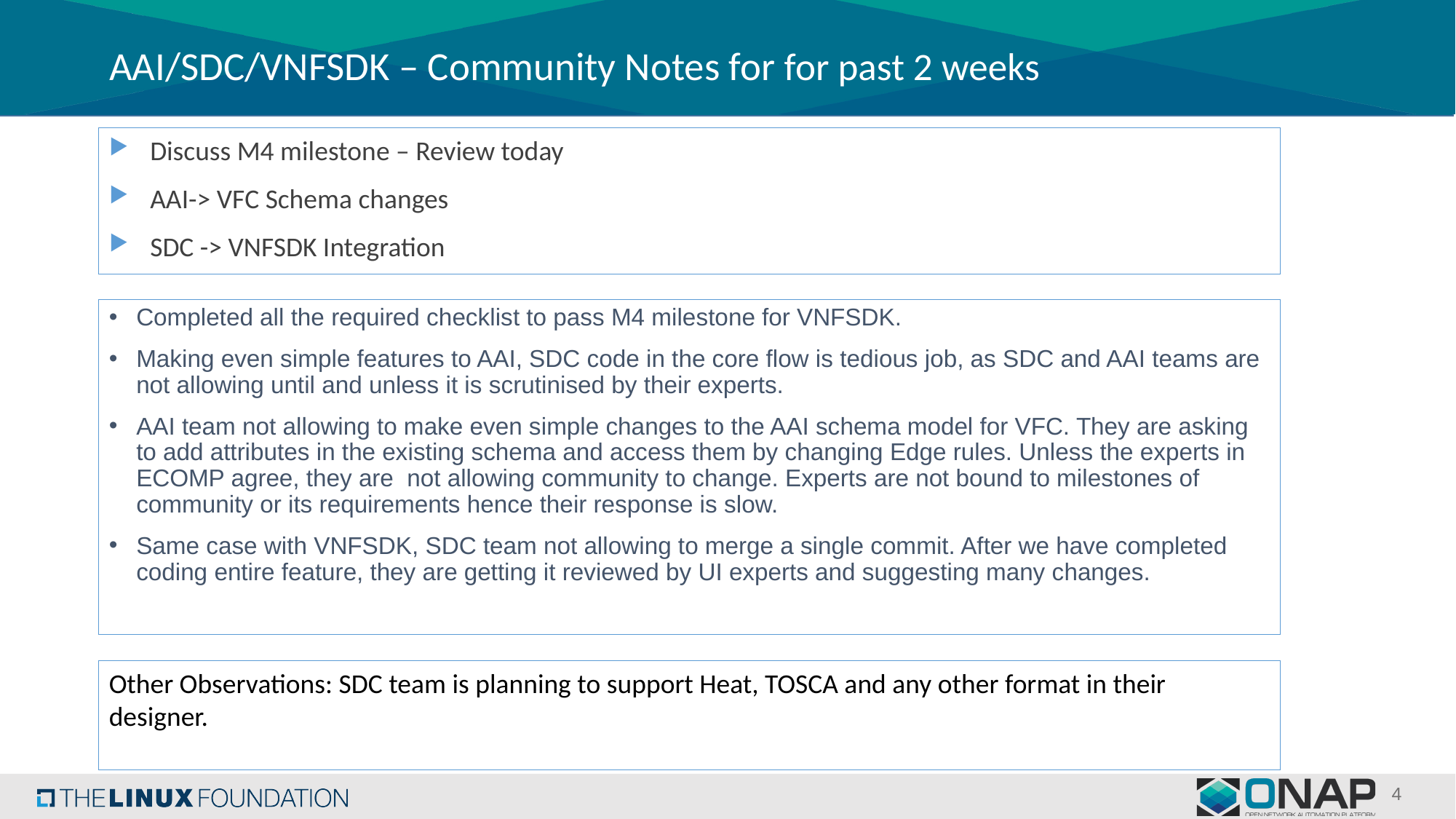

AAI/SDC/VNFSDK – Community Notes for for past 2 weeks
Discuss M4 milestone – Review today
AAI-> VFC Schema changes
SDC -> VNFSDK Integration

AAI  - Highlights
Completed all the required checklist to pass M4 milestone for VNFSDK.
Making even simple features to AAI, SDC code in the core flow is tedious job, as SDC and AAI teams are not allowing until and unless it is scrutinised by their experts.
AAI team not allowing to make even simple changes to the AAI schema model for VFC. They are asking to add attributes in the existing schema and access them by changing Edge rules. Unless the experts in ECOMP agree, they are  not allowing community to change. Experts are not bound to milestones of community or its requirements hence their response is slow.
Same case with VNFSDK, SDC team not allowing to merge a single commit. After we have completed coding entire feature, they are getting it reviewed by UI experts and suggesting many changes.

Other Observations: SDC team is planning to support Heat, TOSCA and any other format in their designer.

4